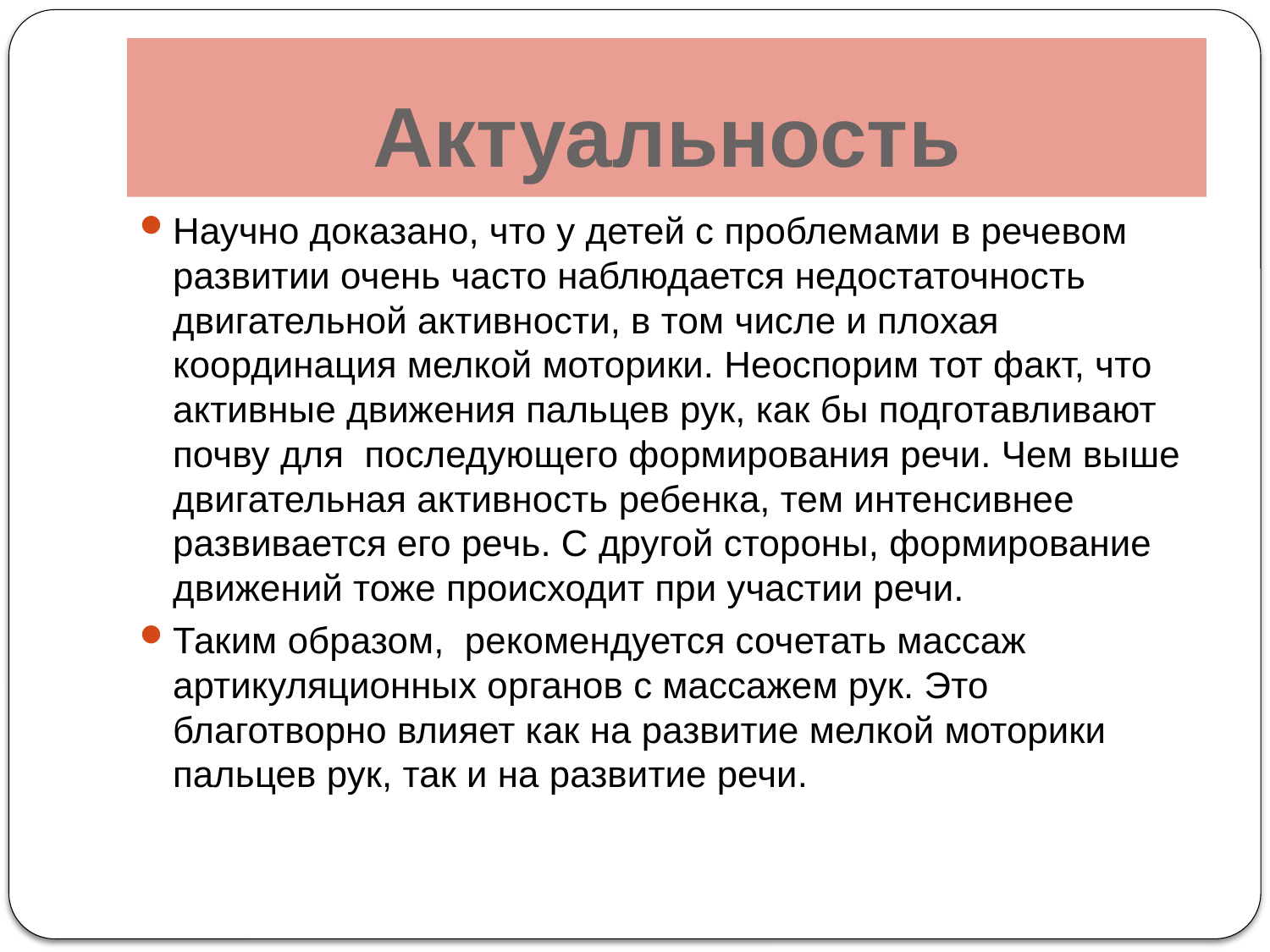

# Актуальность
Научно доказано, что у детей с проблемами в речевом развитии очень часто наблюдается недостаточность двигательной активности, в том числе и плохая координация мелкой моторики. Неоспорим тот факт, что активные движения пальцев рук, как бы подготавливают почву для  последующего формирования речи. Чем выше двигательная активность ребенка, тем интенсивнее развивается его речь. С другой стороны, формирование движений тоже происходит при участии речи.
Таким образом,  рекомендуется сочетать массаж артикуляционных органов с массажем рук. Это благотворно влияет как на развитие мелкой моторики пальцев рук, так и на развитие речи.